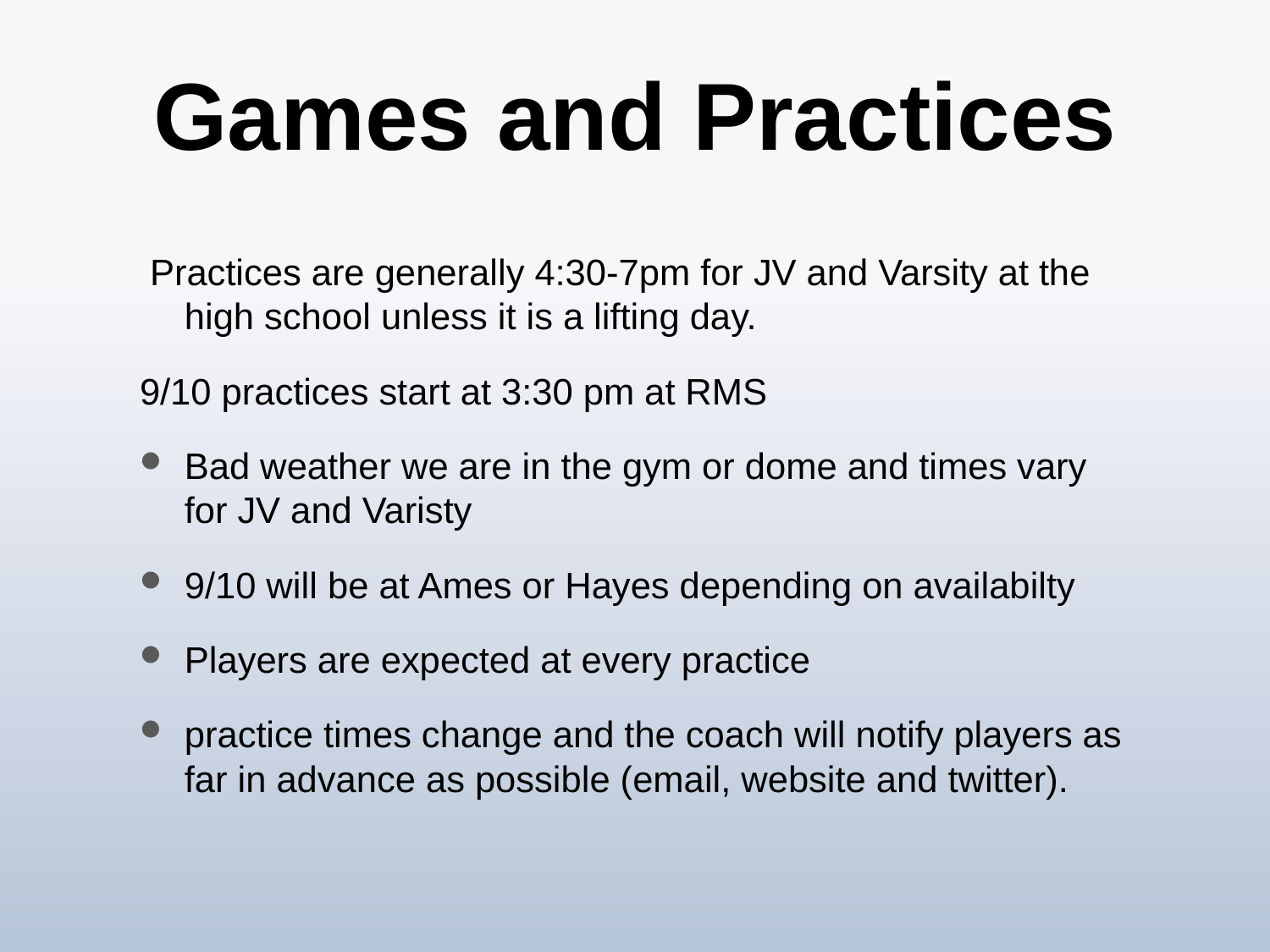

# Games and Practices
 Practices are generally 4:30-7pm for JV and Varsity at the high school unless it is a lifting day.
9/10 practices start at 3:30 pm at RMS
Bad weather we are in the gym or dome and times vary for JV and Varisty
9/10 will be at Ames or Hayes depending on availabilty
Players are expected at every practice
practice times change and the coach will notify players as far in advance as possible (email, website and twitter).